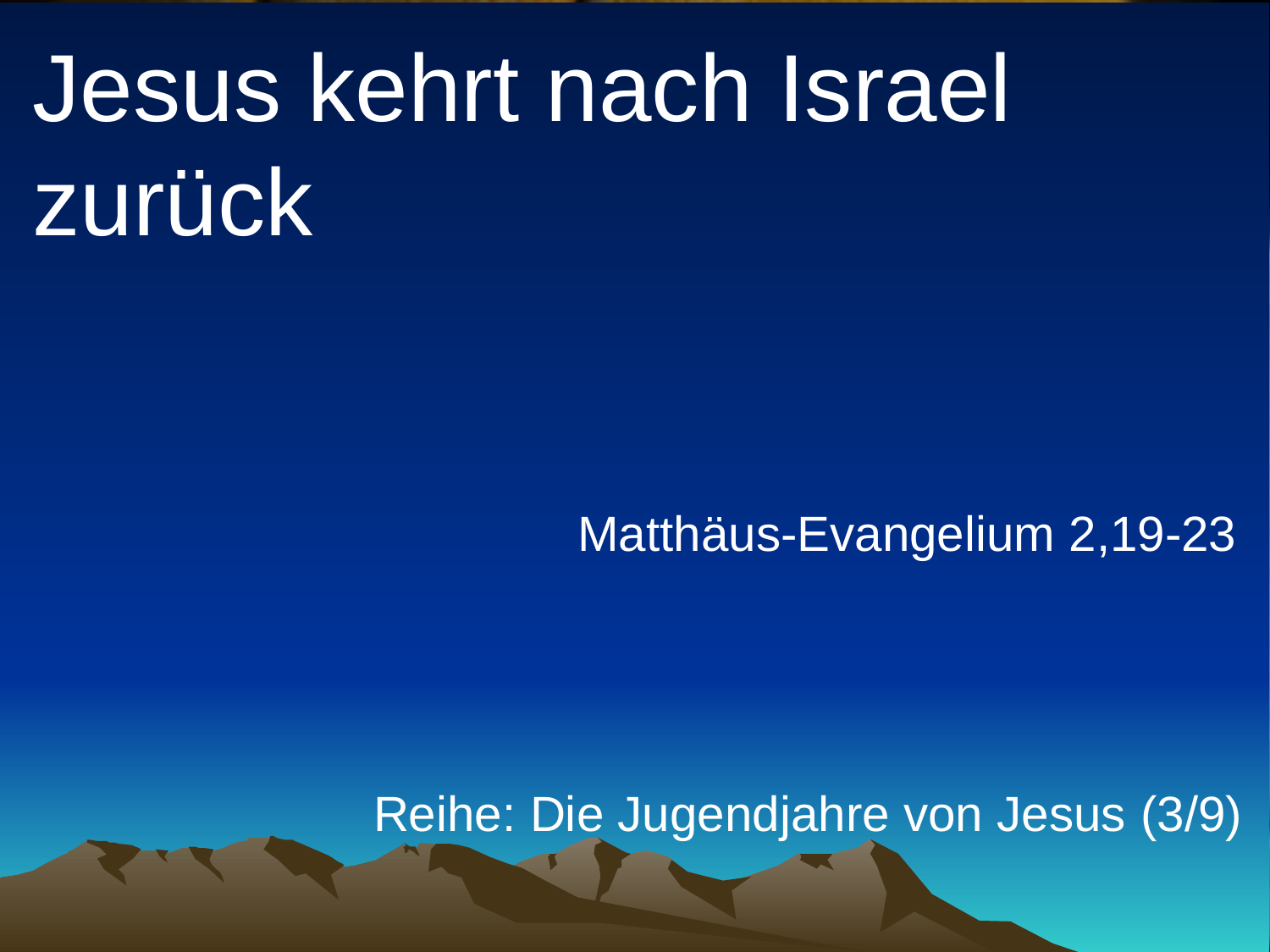

# Jesus kehrt nach Israel zurück
Matthäus-Evangelium 2,19-23
Reihe: Die Jugendjahre von Jesus (3/9)